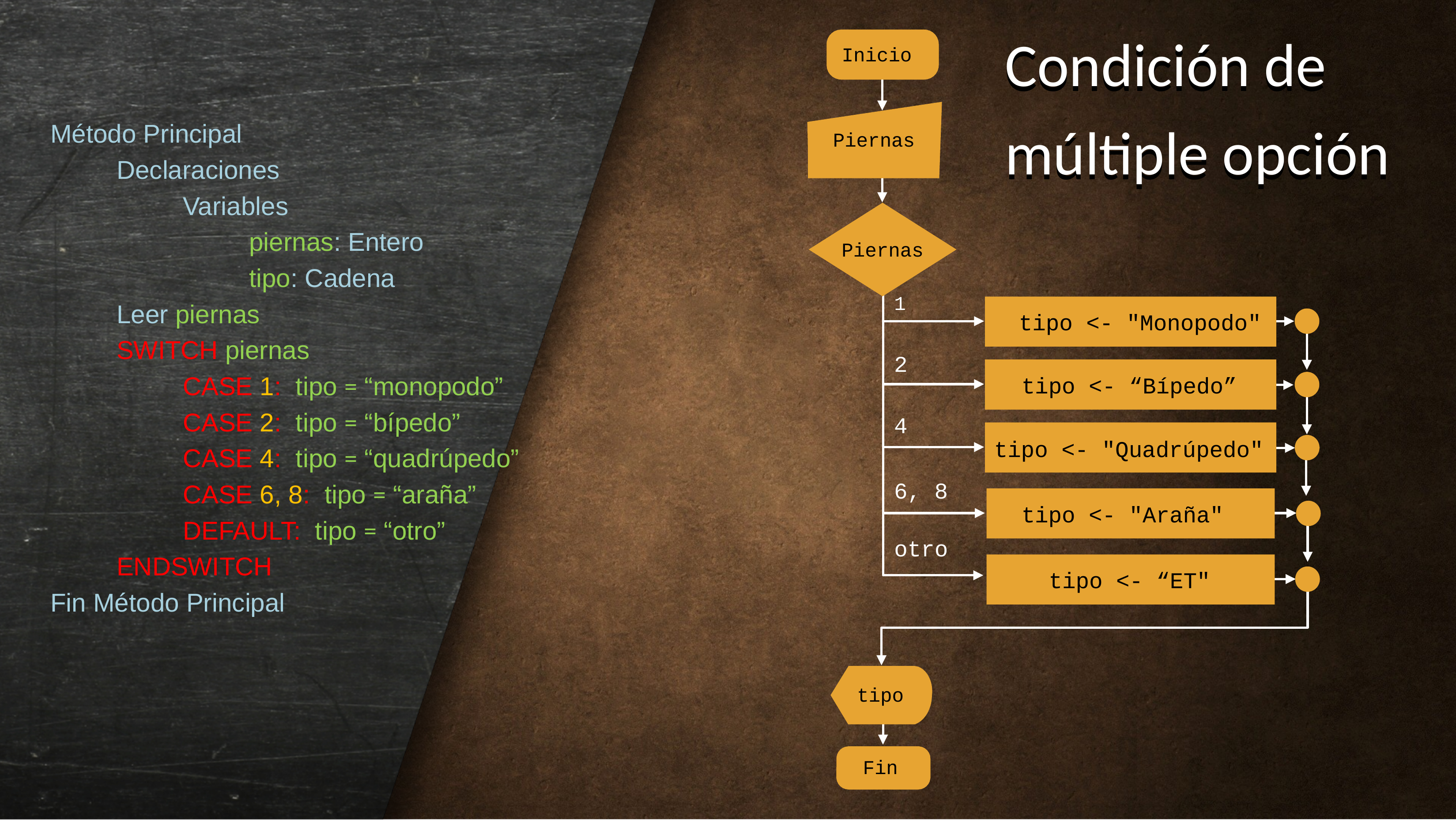

Todos os direit

Inicio
Condición de
múltiple opción
Condición de
múltiple opción

Método Principal
	Declaraciones
		Variables
			piernas: Entero
			tipo: Cadena
	Leer piernas
	SWITCH piernas
		CASE 1:  tipo = “monopodo”
		CASE 2:  tipo = “bípedo”
		CASE 4:  tipo = “quadrúpedo”
		CASE 6, 8:  tipo = “araña”
		DEFAULT:  tipo = “otro”
	ENDSWITCH
Fin Método Principal

Piernas

Piernas

1

tipo <- "Monopodo"

2

tipo <- “Bípedo”

4

tipo <- "Quadrúpedo"

6, 8

tipo <- "Araña"

otro

tipo <- “ET"

tipo

Fin